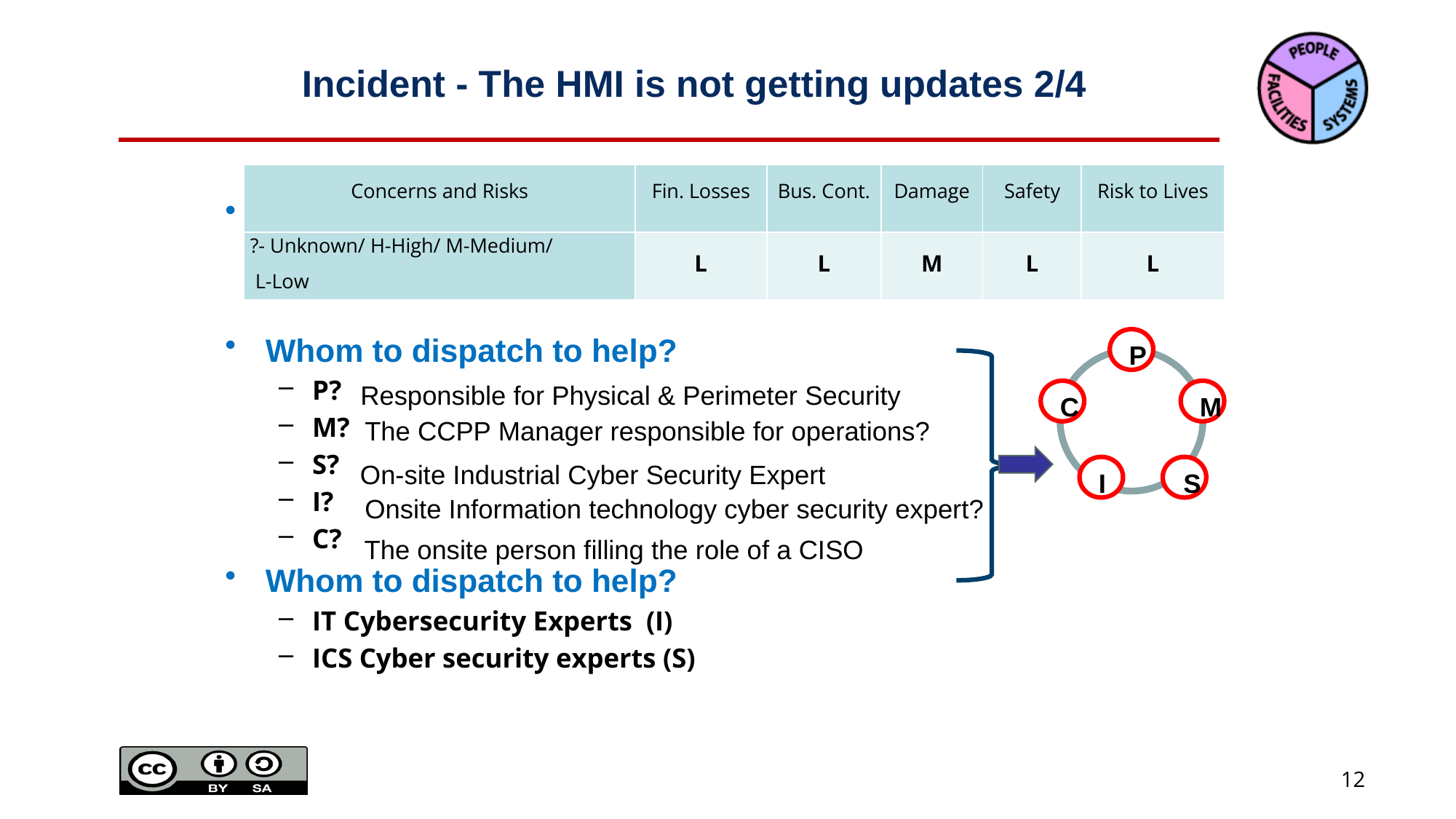

# Incident - The HMI is not getting updates 2/4

Whom to dispatch to help?
P?
M?
S?
I?
C?
Whom to dispatch to help?
IT Cybersecurity Experts  (I)
ICS Cyber security experts (S)

| Concerns and Risks | Fin. Losses | Bus. Cont. | Damage | Safety | Risk to Lives |
| --- | --- | --- | --- | --- | --- |
| ?- Unknown/ H-High/ M-Medium/ L-Low | L | L | M | L | L |

P

C
M

S
I

Responsible for Physical & Perimeter Security
The CCPP Manager responsible for operations?
On-site Industrial Cyber Security Expert
Onsite Information technology cyber security expert?
The onsite person filling the role of a CISO